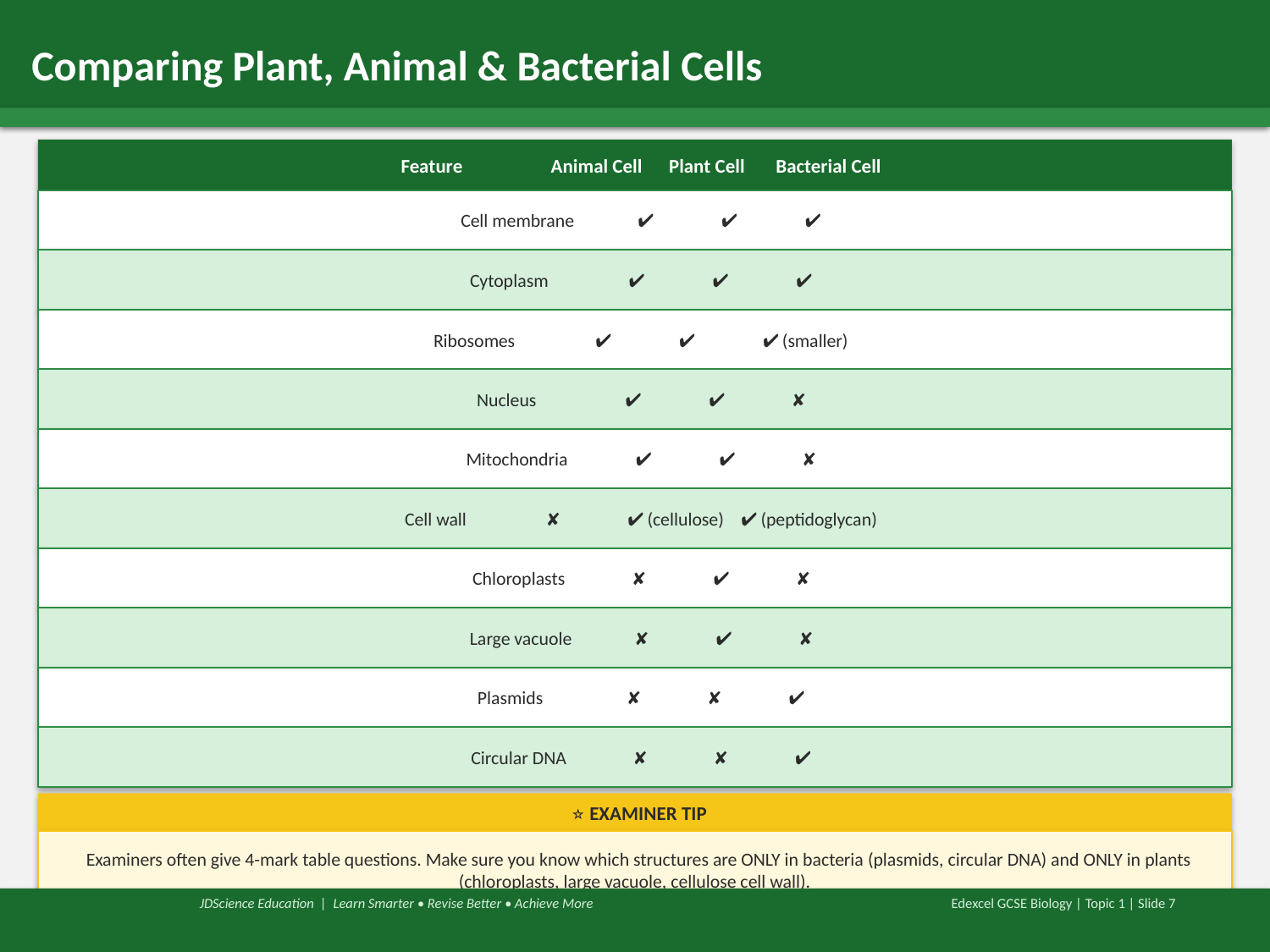

Comparing Plant, Animal & Bacterial Cells

   Feature                    Animal Cell      Plant Cell       Bacterial Cell
   Cell membrane               ✔                ✔                ✔
   Cytoplasm                   ✔                ✔                ✔
   Ribosomes                   ✔                ✔                ✔ (smaller)
   Nucleus                     ✔                ✔                ✘
   Mitochondria                ✔                ✔                ✘
   Cell wall                   ✘                ✔ (cellulose)    ✔ (peptidoglycan)
   Chloroplasts                ✘                ✔                ✘
   Large vacuole               ✘                ✔                ✘
   Plasmids                    ✘                ✘                ✔
   Circular DNA                ✘                ✘                ✔
  ⭐ EXAMINER TIP
  Examiners often give 4-mark table questions. Make sure you know which structures are ONLY in bacteria (plasmids, circular DNA) and ONLY in plants (chloroplasts, large vacuole, cellulose cell wall).

  JDScience Education  |  Learn Smarter • Revise Better • Achieve More
Edexcel GCSE Biology | Topic 1 | Slide 7